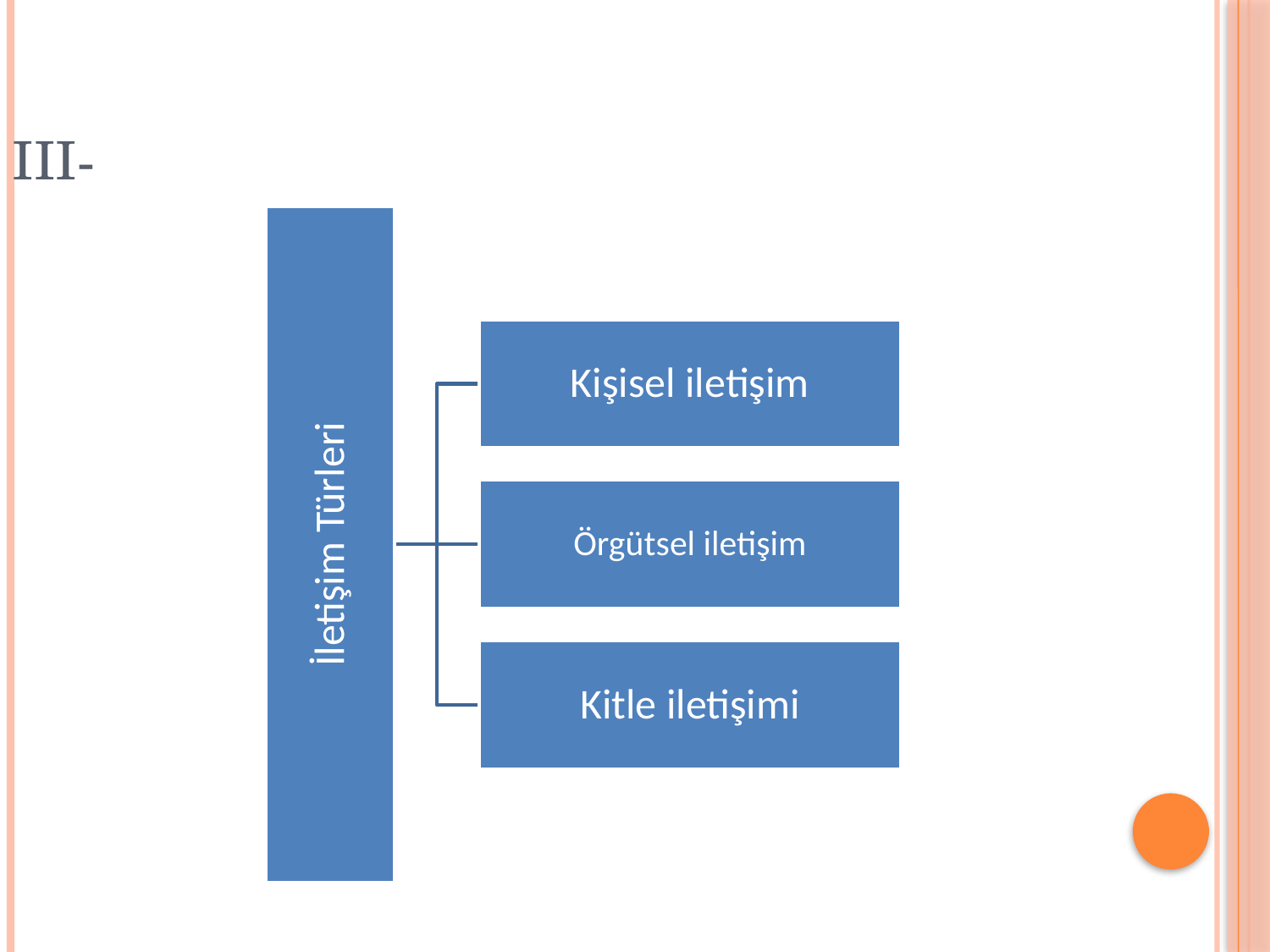

III-

İletişim Türleri
Kişisel iletişim
Örgütsel iletişim
Kitle iletişimi